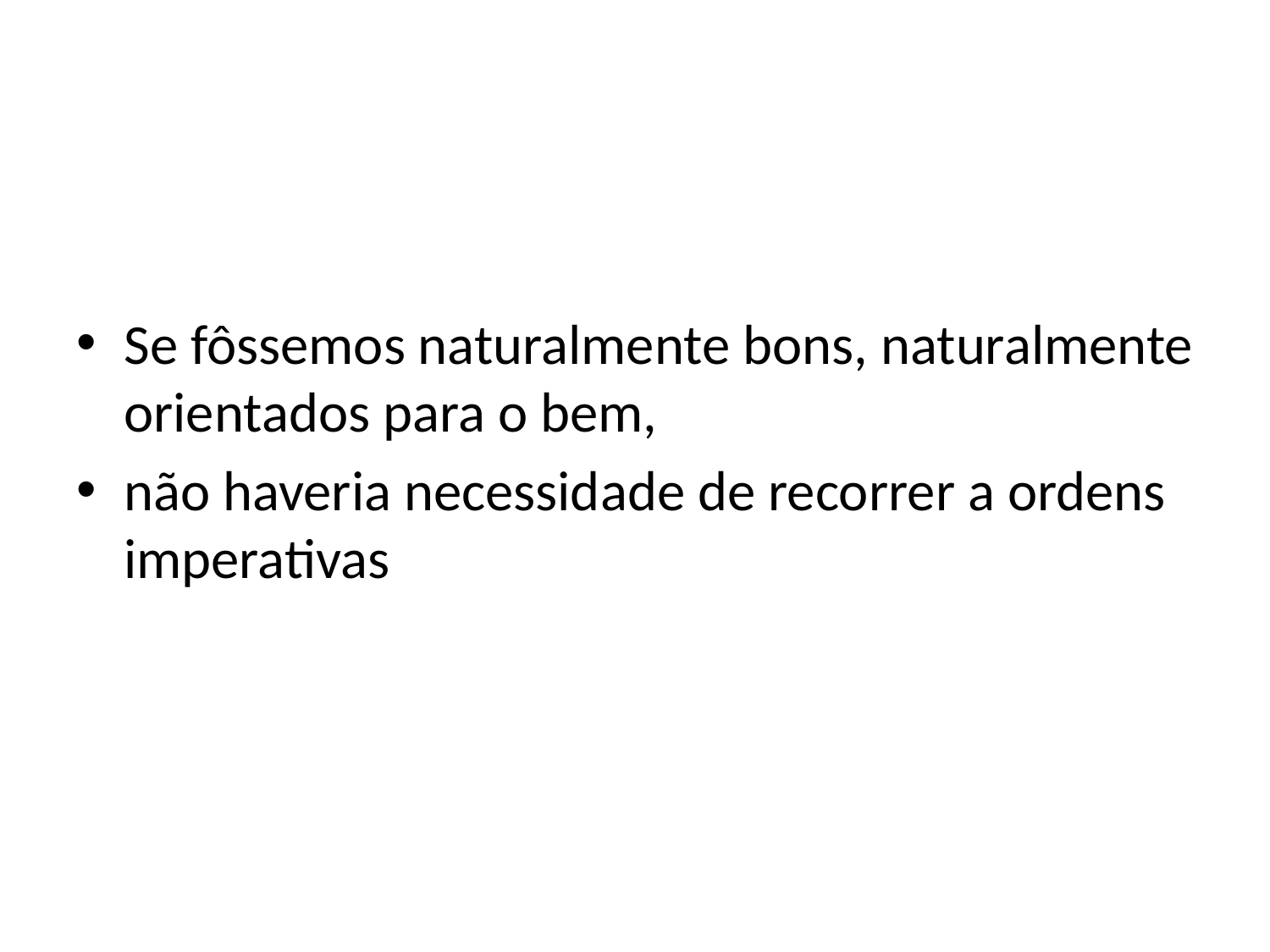

Se fôssemos naturalmente bons, naturalmente orientados para o bem,
não haveria necessidade de recorrer a ordens imperativas